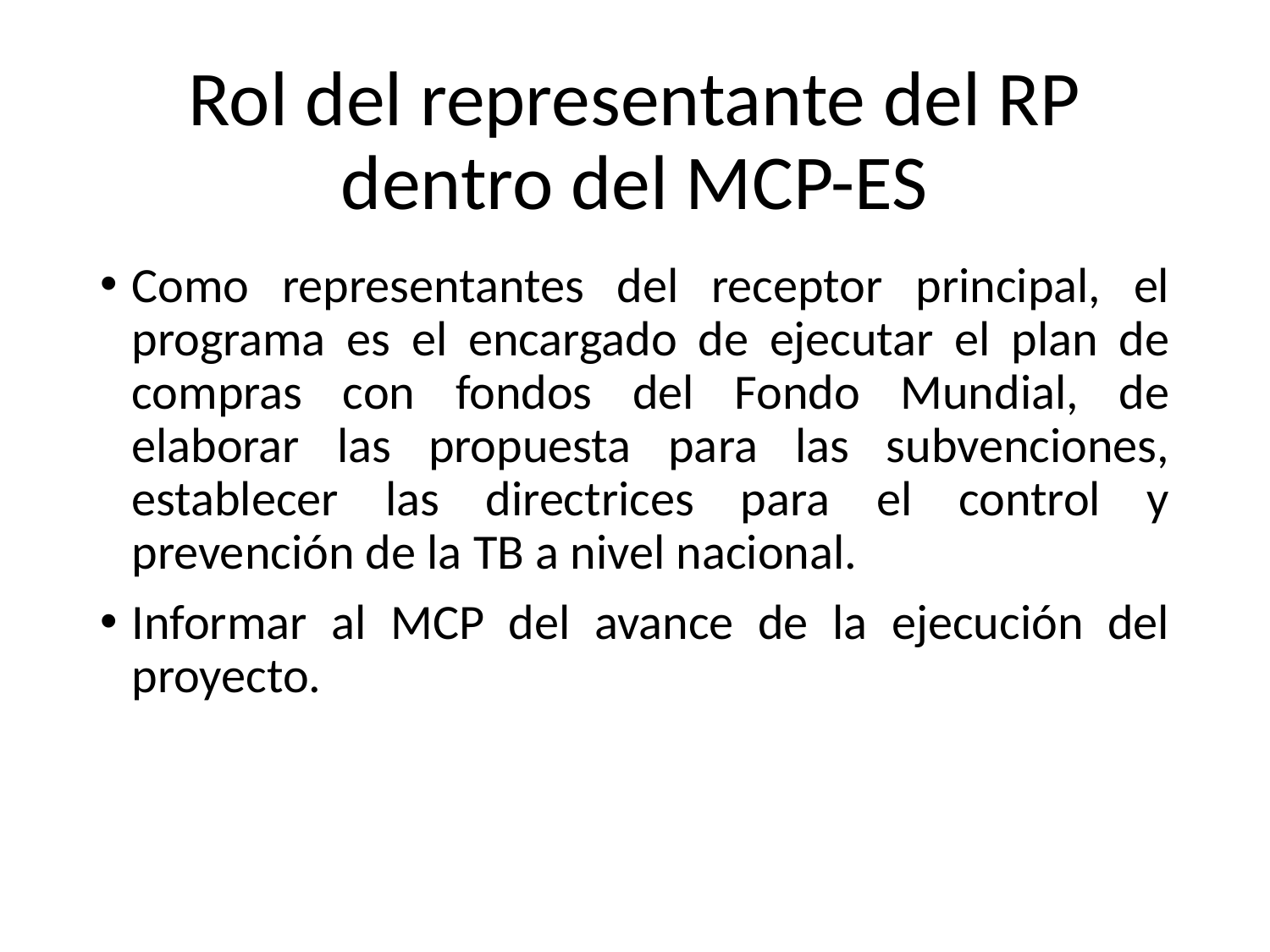

# Rol del representante del RP dentro del MCP-ES
Como representantes del receptor principal, el programa es el encargado de ejecutar el plan de compras con fondos del Fondo Mundial, de elaborar las propuesta para las subvenciones, establecer las directrices para el control y prevención de la TB a nivel nacional.
Informar al MCP del avance de la ejecución del proyecto.